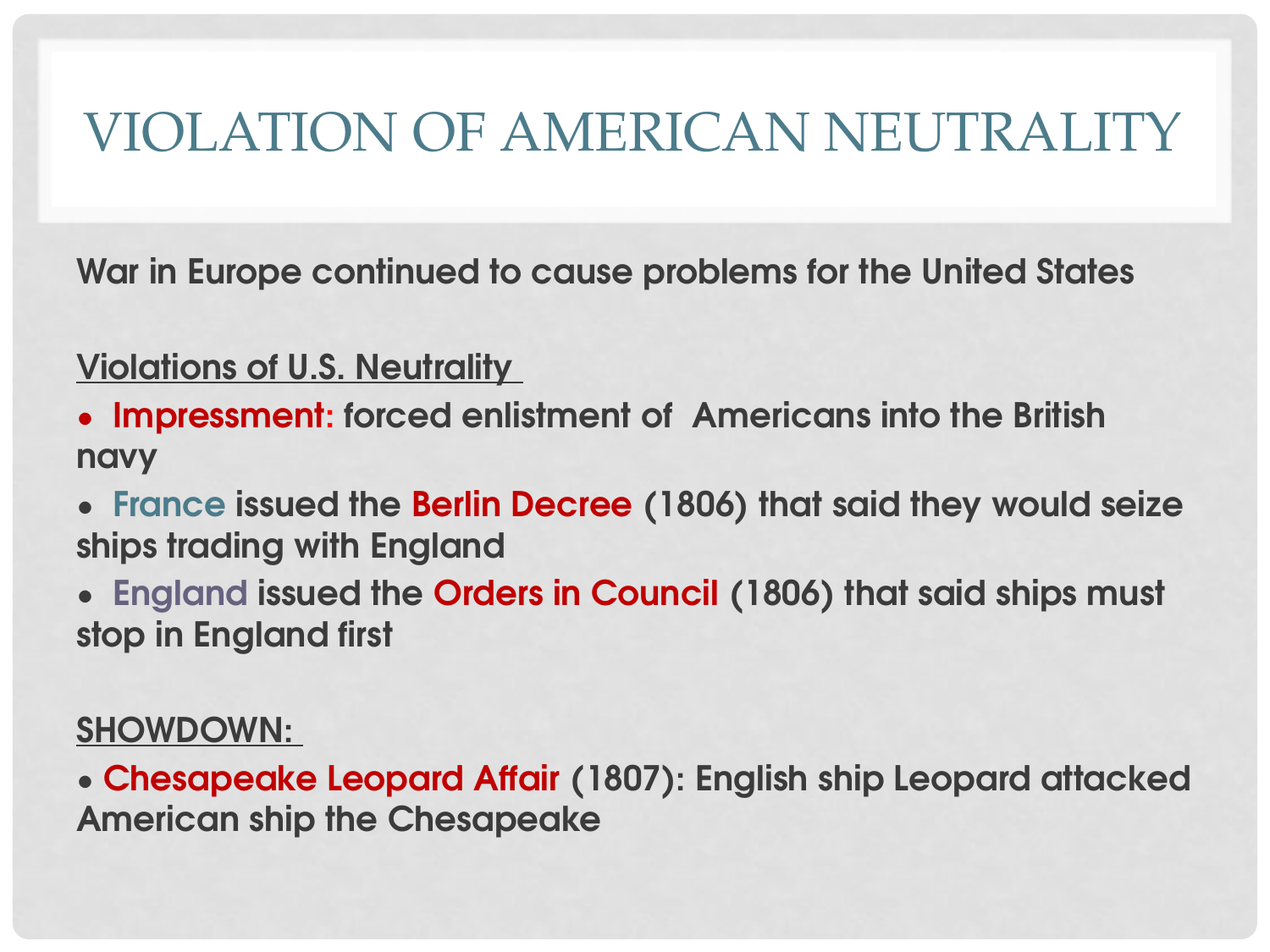

# Violation of American Neutrality
War in Europe continued to cause problems for the United States

Violations of U.S. Neutrality
•  Impressment: forced enlistment of  Americans into the British navy
•  France issued the Berlin Decree (1806) that said they would seize ships trading with England
•  England issued the Orders in Council (1806) that said ships must stop in England first

SHOWDOWN:
• Chesapeake Leopard Affair (1807): English ship Leopard attacked American ship the Chesapeake